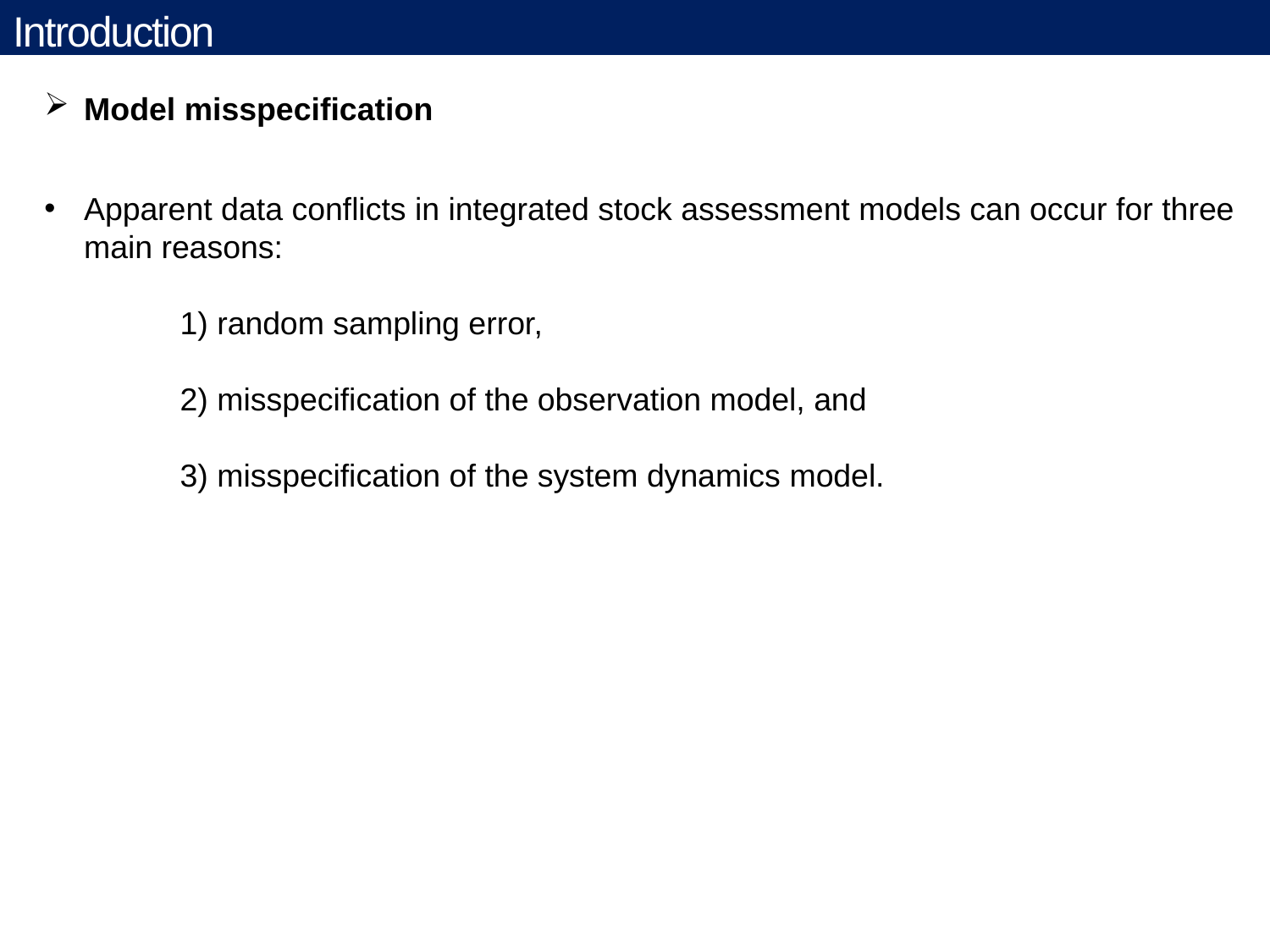

# Introduction
Model misspecification
Apparent data conflicts in integrated stock assessment models can occur for three main reasons:

	 1) random sampling error,

	 2) misspecification of the observation model, and

	 3) misspecification of the system dynamics model.